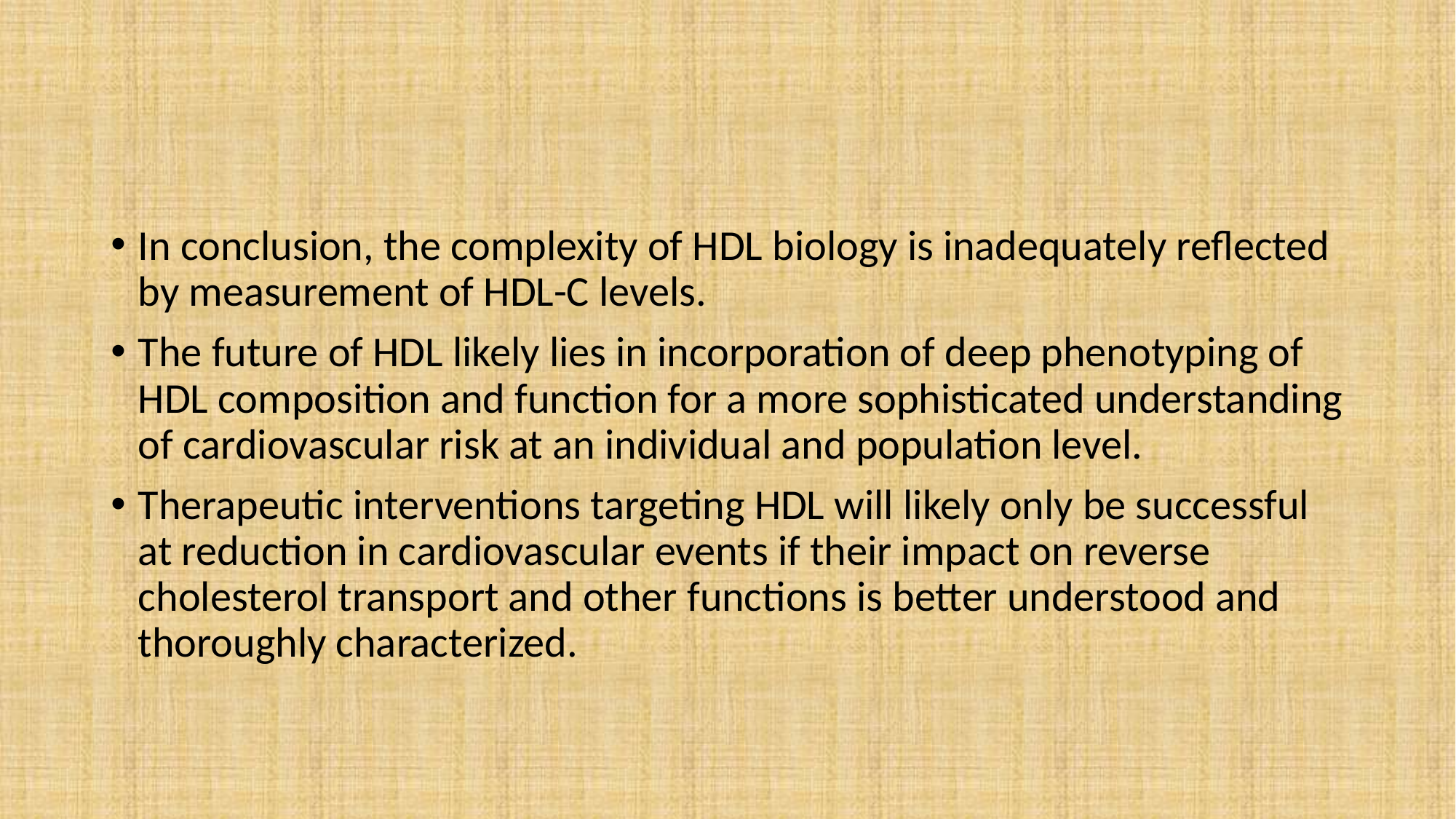

#
In conclusion, the complexity of HDL biology is inadequately reflected by measurement of HDL-C levels.
The future of HDL likely lies in incorporation of deep phenotyping of HDL composition and function for a more sophisticated understanding of cardiovascular risk at an individual and population level.
Therapeutic interventions targeting HDL will likely only be successful at reduction in cardiovascular events if their impact on reverse cholesterol transport and other functions is better understood and thoroughly characterized.